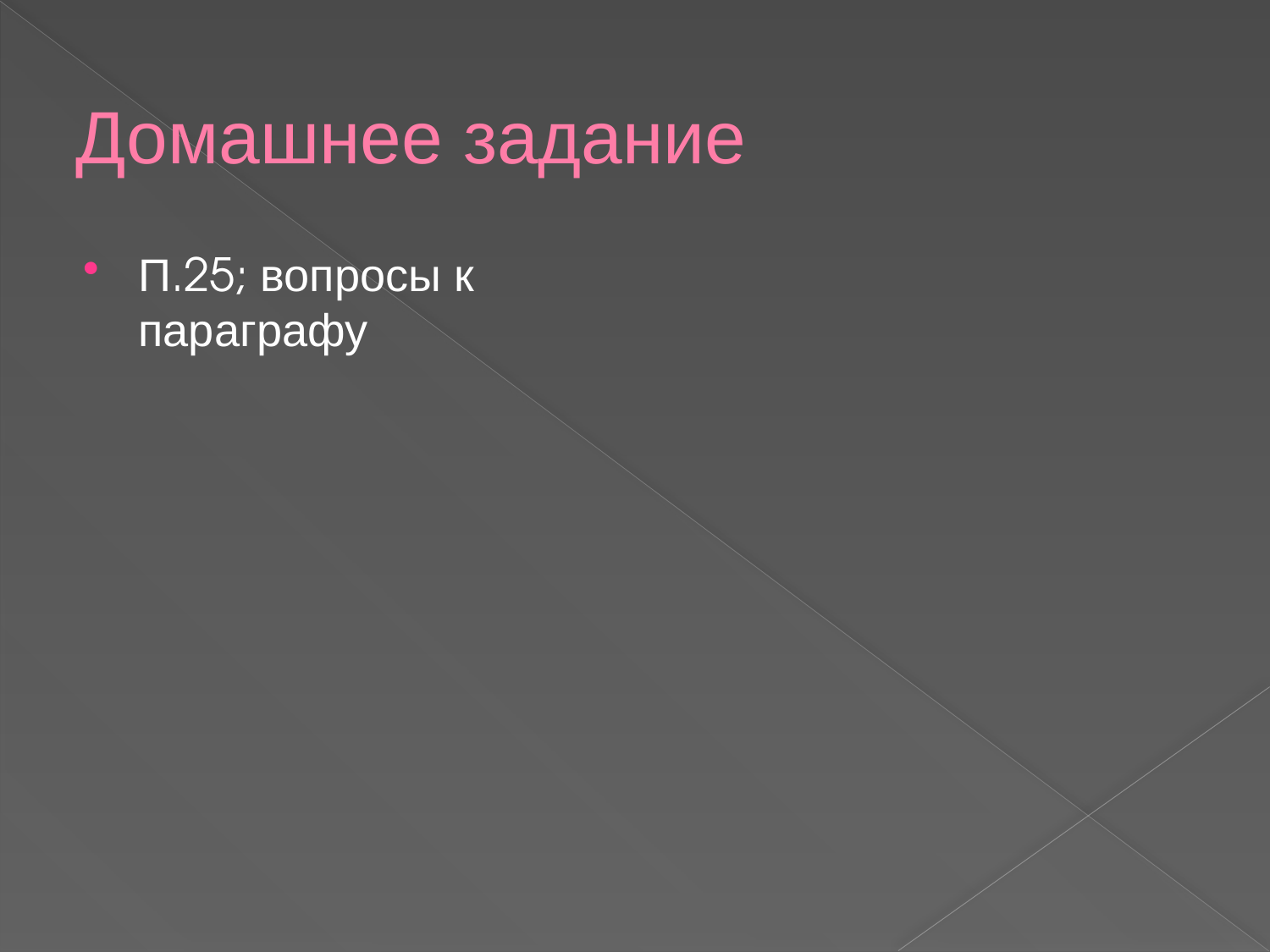

# Домашнее задание
П.25; вопросы к параграфу